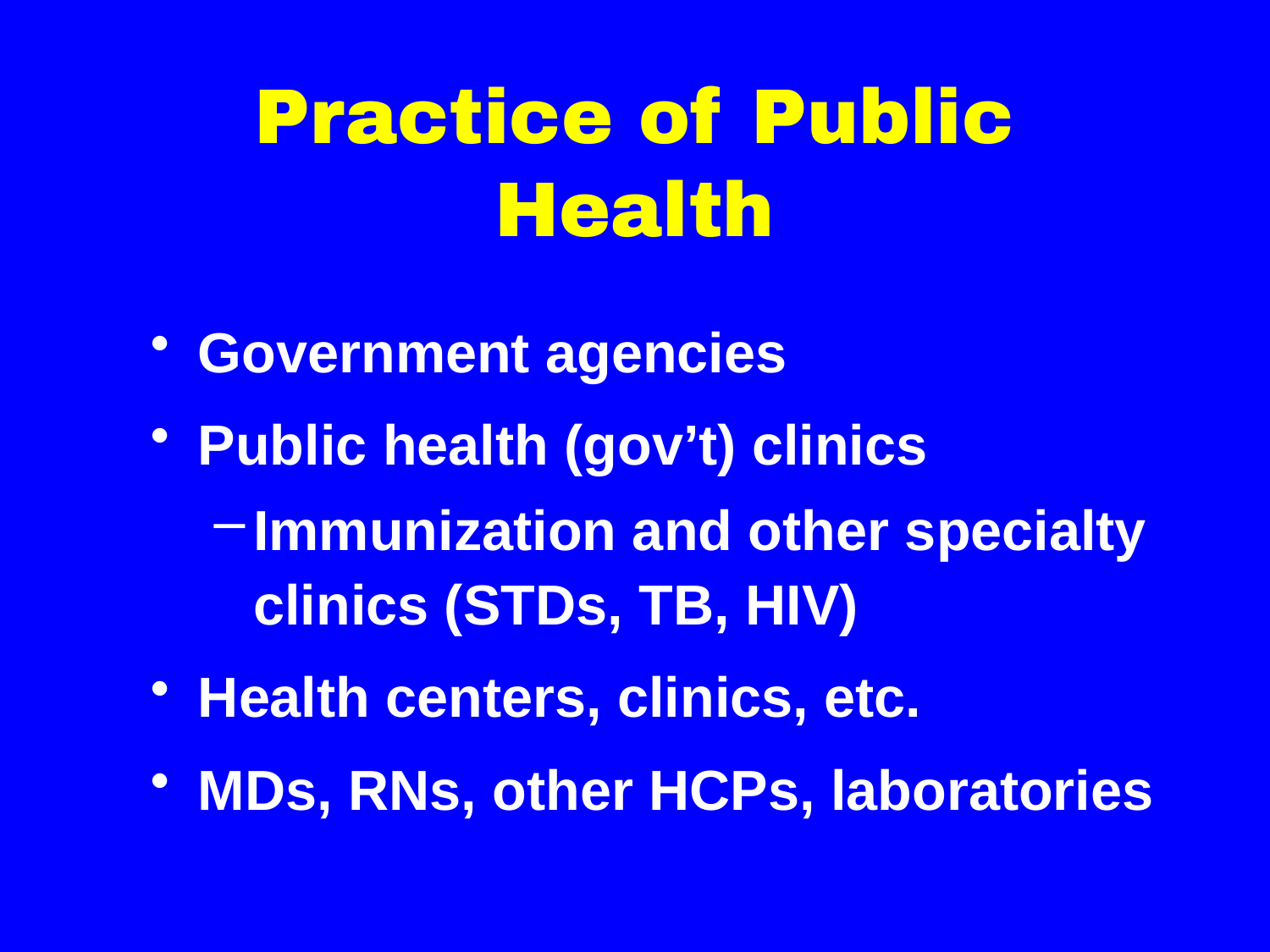

# Practice of Public Health
Government agencies
Public health (gov’t) clinics
Immunization and other specialty clinics (STDs, TB, HIV)
Health centers, clinics, etc.
MDs, RNs, other HCPs, laboratories